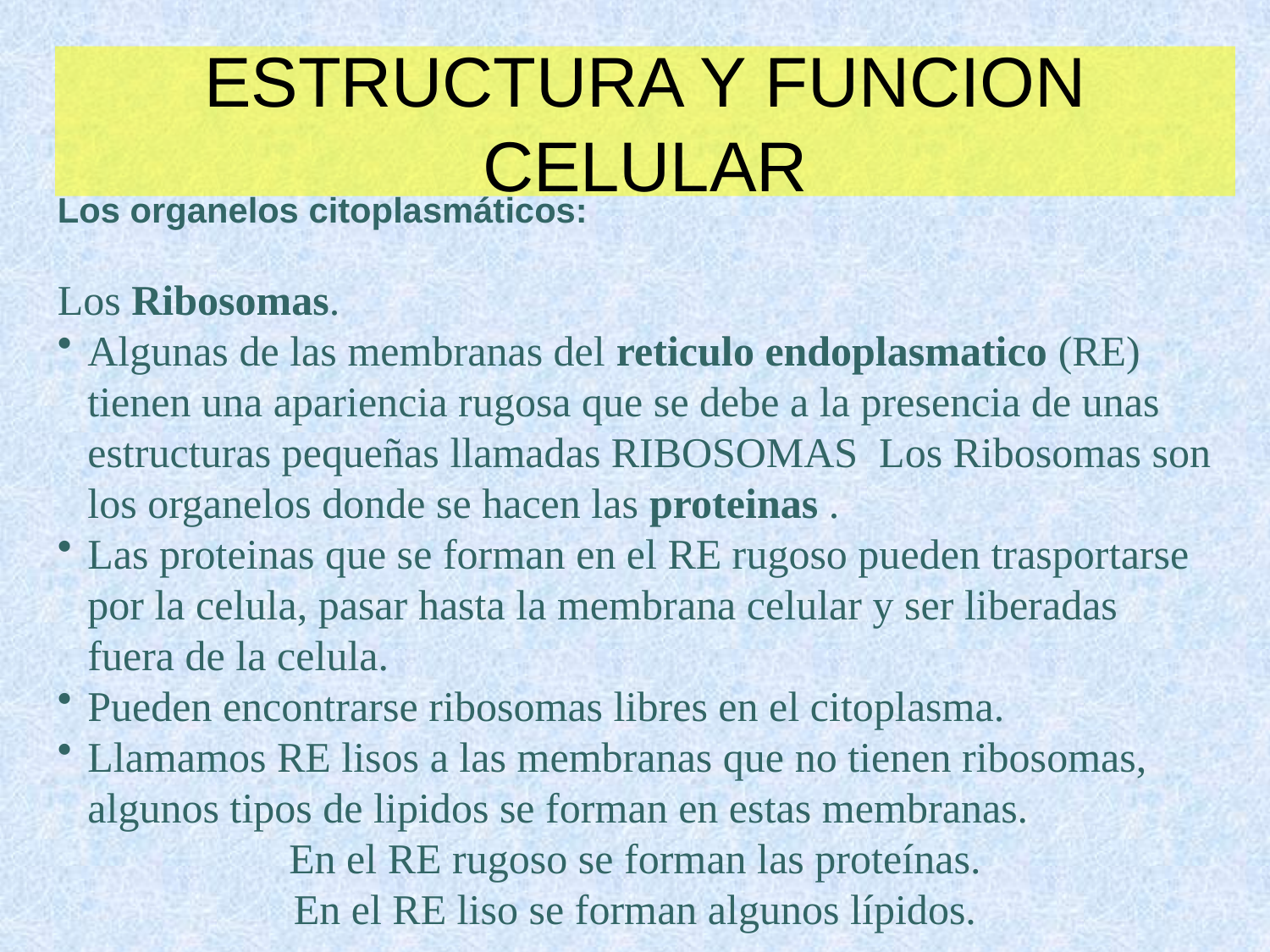

# ESTRUCTURA Y FUNCION CELULAR
Los organelos citoplasmáticos:

Los Ribosomas.
Algunas de las membranas del reticulo endoplasmatico (RE) tienen una apariencia rugosa que se debe a la presencia de unas estructuras pequeñas llamadas RIBOSOMAS  Los Ribosomas son los organelos donde se hacen las proteinas .
Las proteinas que se forman en el RE rugoso pueden trasportarse por la celula, pasar hasta la membrana celular y ser liberadas fuera de la celula.
Pueden encontrarse ribosomas libres en el citoplasma.
Llamamos RE lisos a las membranas que no tienen ribosomas, algunos tipos de lipidos se forman en estas membranas.
En el RE rugoso se forman las proteínas.
En el RE liso se forman algunos lípidos.